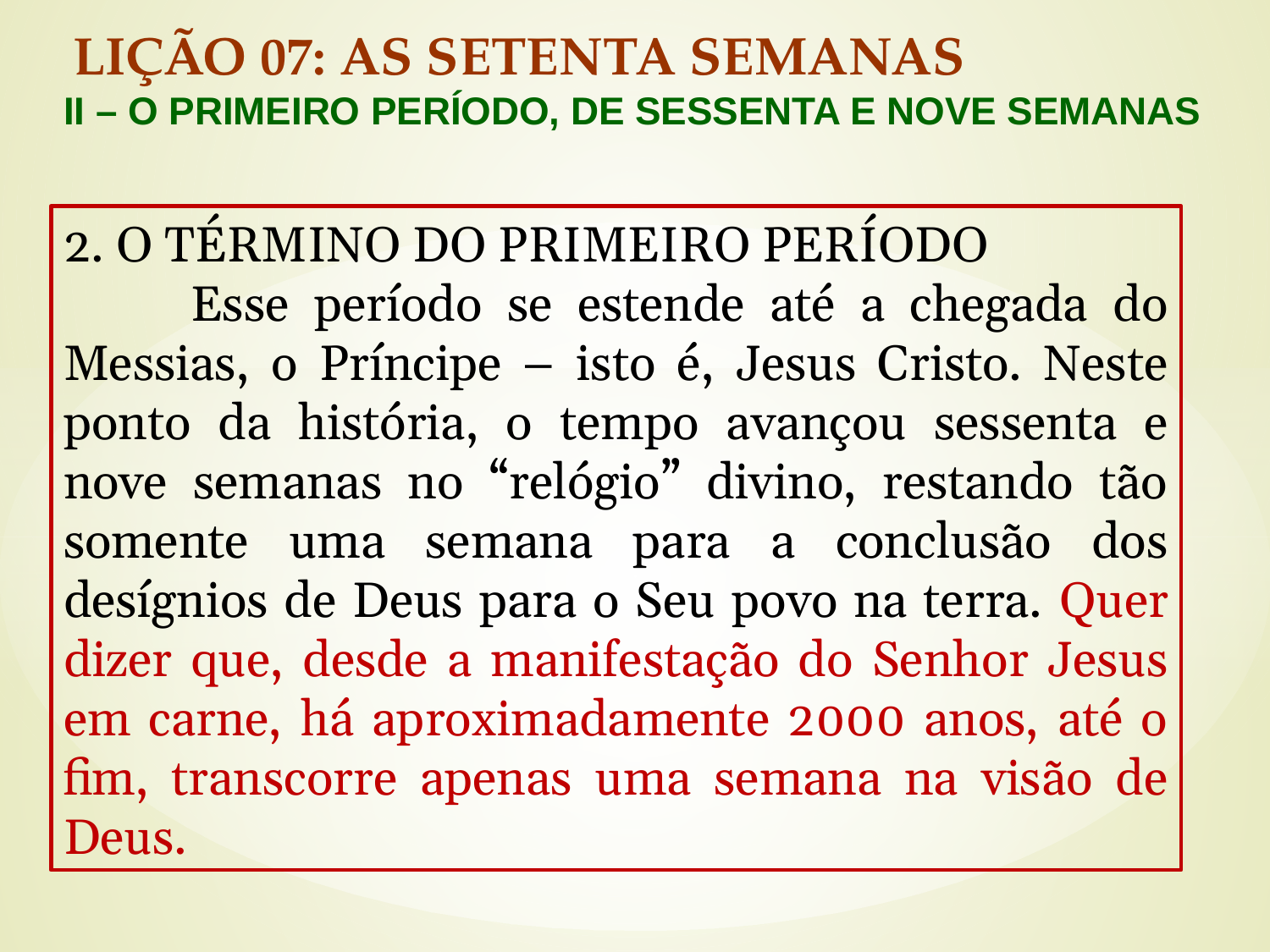

LIÇÃO 07: AS SETENTA SEMANAS
II – O PRIMEIRO PERÍODO, DE SESSENTA E NOVE SEMANAS
2. O TÉRMINO DO PRIMEIRO PERÍODO
	Esse período se estende até a chegada do Messias, o Príncipe – isto é, Jesus Cristo. Neste ponto da história, o tempo avançou sessenta e nove semanas no “relógio” divino, restando tão somente uma semana para a conclusão dos desígnios de Deus para o Seu povo na terra. Quer dizer que, desde a manifestação do Senhor Jesus em carne, há aproximadamente 2000 anos, até o fim, transcorre apenas uma semana na visão de Deus.